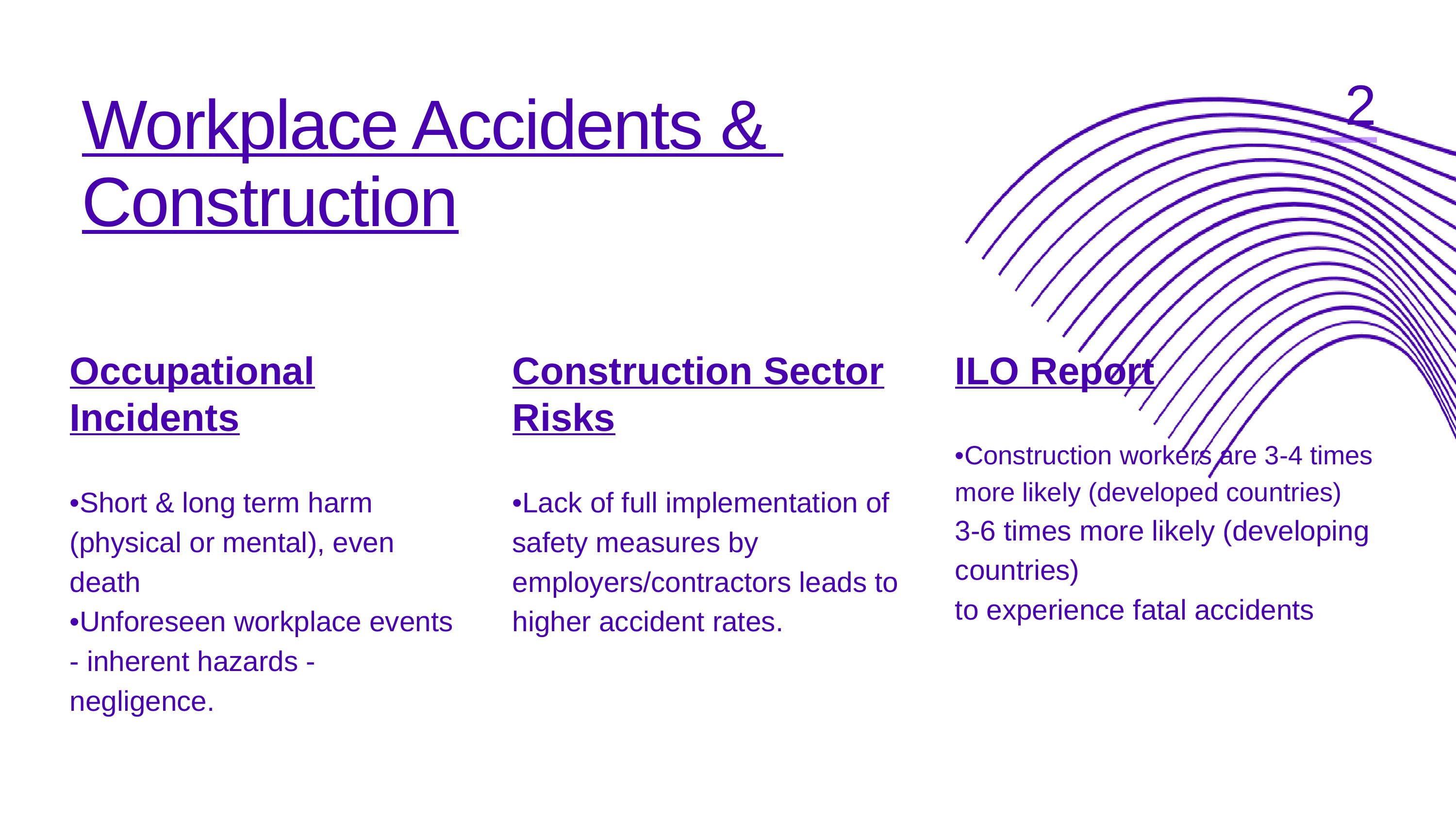

2

Workplace Accidents &  Construction

Occupational Incidents
•Short & long term harm (physical or mental), even death
•Unforeseen workplace events - inherent hazards - negligence.

Construction Sector Risks
•Lack of full implementation of safety measures by employers/contractors leads to higher accident rates.

ILO Report
•Construction workers are 3-4 times more likely (developed countries)
3-6 times more likely (developing countries)
to experience fatal accidents